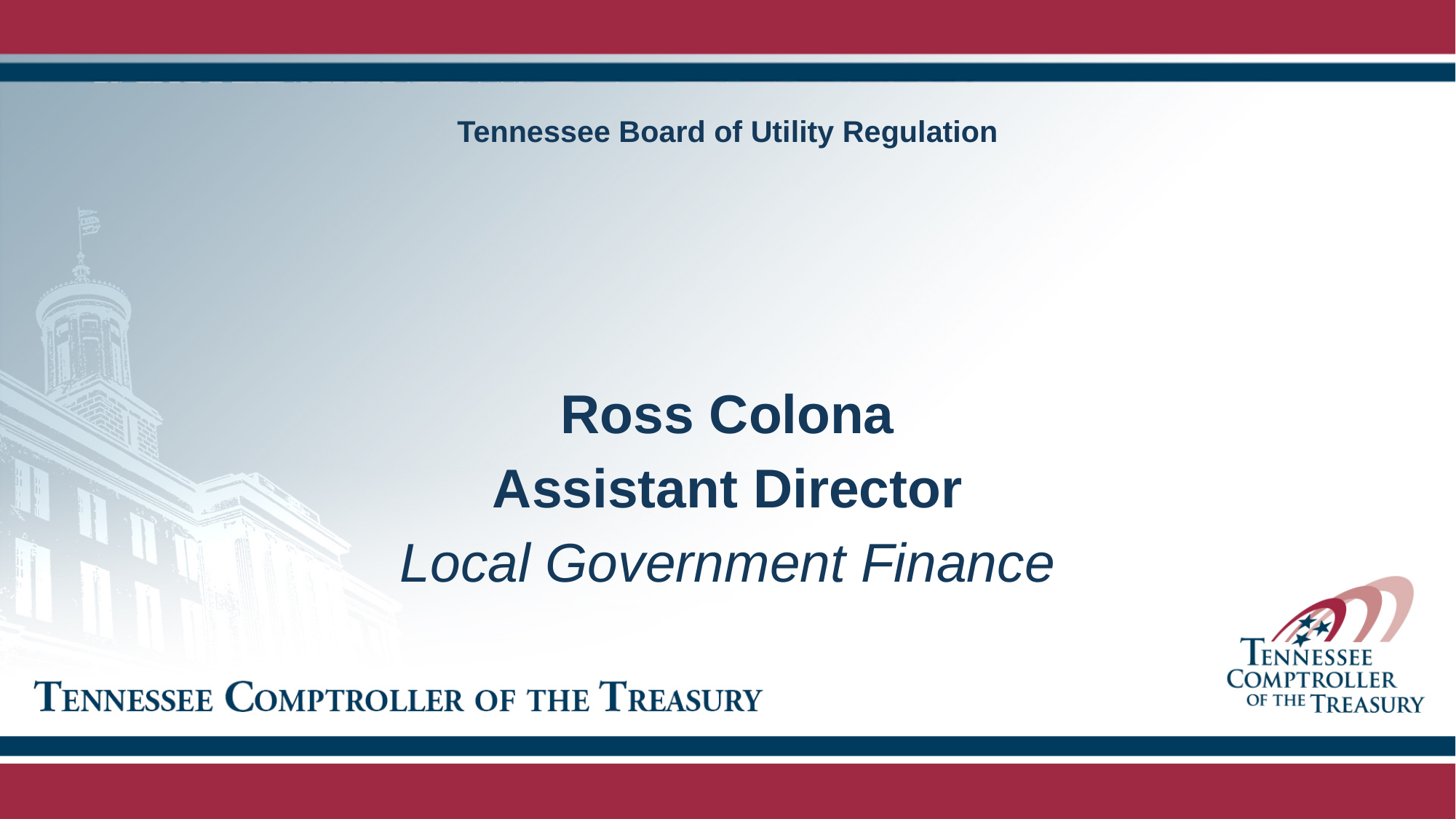

# Tennessee Board of Utility Regulation
Ross Colona
Assistant Director
Local Government Finance